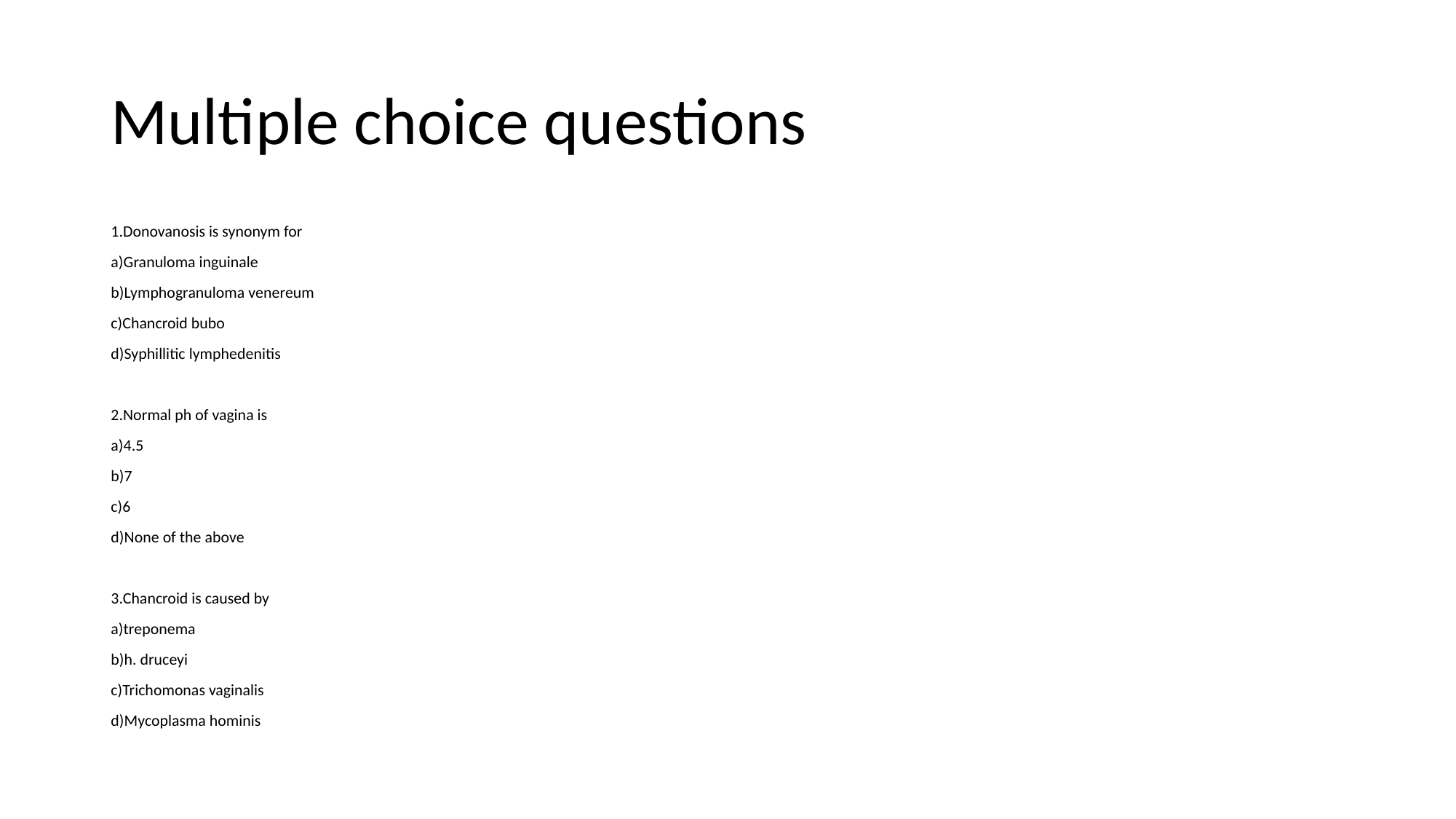

# Multiple choice questions
1.Donovanosis is synonym for
a)Granuloma inguinale
b)Lymphogranuloma venereum
c)Chancroid bubo
d)Syphillitic lymphedenitis

2.Normal ph of vagina is
a)4.5
b)7
c)6
d)None of the above

3.Chancroid is caused by
a)treponema
b)h. druceyi
c)Trichomonas vaginalis
d)Mycoplasma hominis